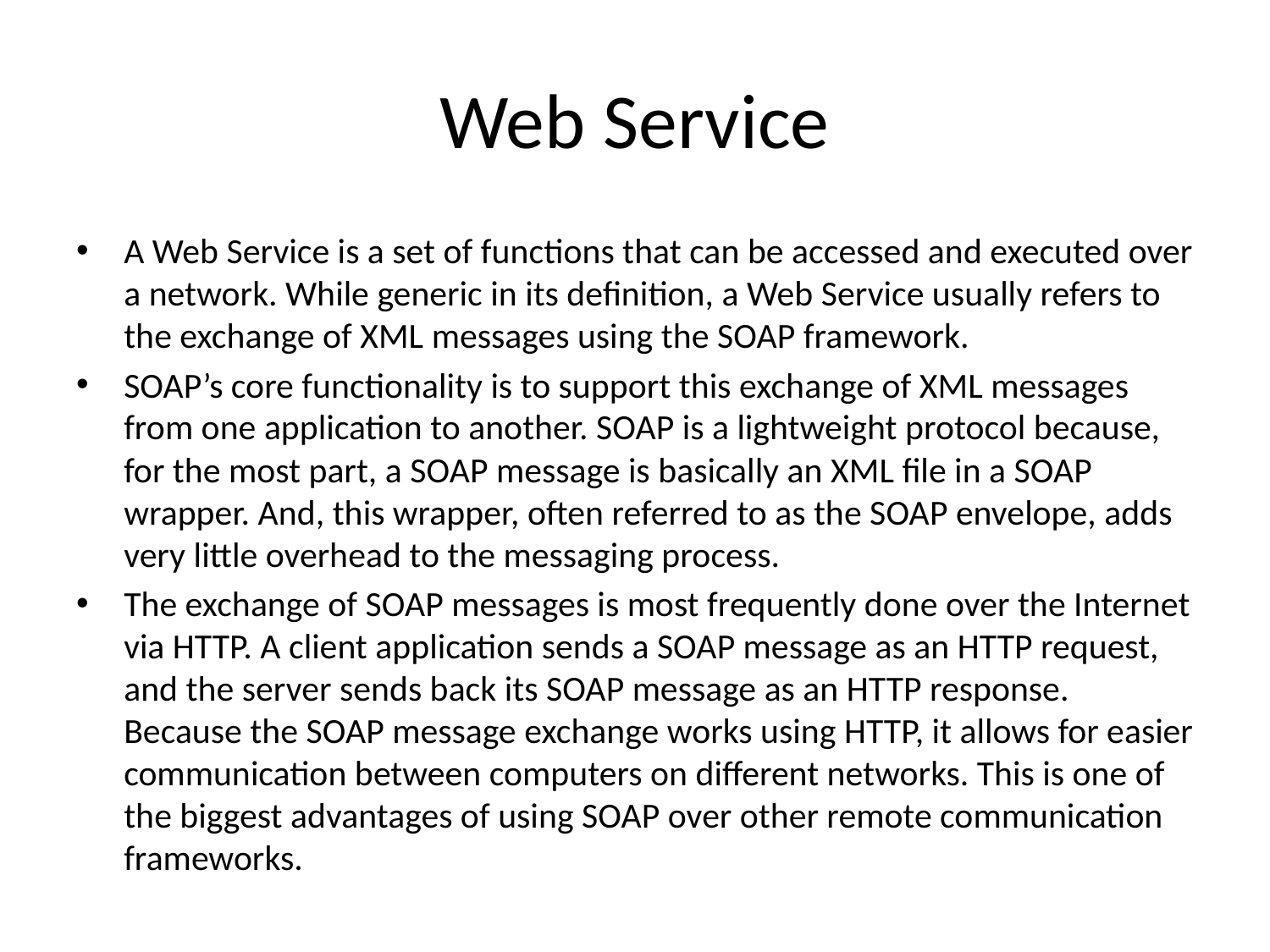

# Web Service
A Web Service is a set of functions that can be accessed and executed over a network. While generic in its definition, a Web Service usually refers to the exchange of XML messages using the SOAP framework.
SOAP’s core functionality is to support this exchange of XML messages from one application to another. SOAP is a lightweight protocol because, for the most part, a SOAP message is basically an XML file in a SOAP wrapper. And, this wrapper, often referred to as the SOAP envelope, adds very little overhead to the messaging process.
The exchange of SOAP messages is most frequently done over the Internet via HTTP. A client application sends a SOAP message as an HTTP request, and the server sends back its SOAP message as an HTTP response. Because the SOAP message exchange works using HTTP, it allows for easier communication between computers on different networks. This is one of the biggest advantages of using SOAP over other remote communication frameworks.